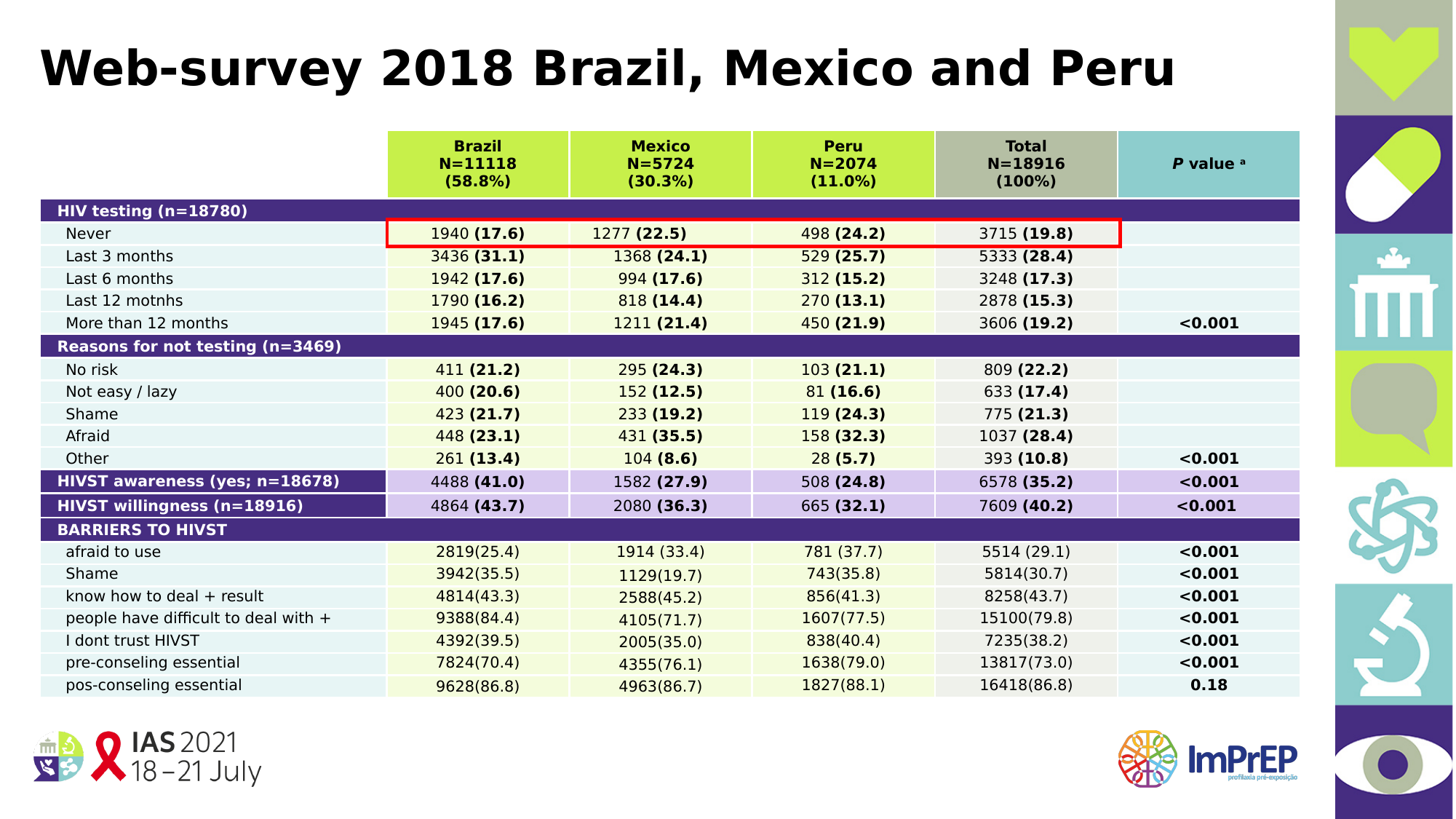

Web-survey 2018 Brazil, Mexico and Peru
|  | Brazil N=11118 (58.8%) | Mexico N=5724 (30.3%) | Peru N=2074 (11.0%) | Total N=18916 (100%) | P value a |
| --- | --- | --- | --- | --- | --- |
| HIV testing (n=18780) |  |  |  |  |  |
| Never | 1940 (17.6) | 1277 (22.5) | 498 (24.2) | 3715 (19.8) |  |
| Last 3 months | 3436 (31.1) | 1368 (24.1) | 529 (25.7) | 5333 (28.4) |  |
| Last 6 months | 1942 (17.6) | 994 (17.6) | 312 (15.2) | 3248 (17.3) |  |
| Last 12 motnhs | 1790 (16.2) | 818 (14.4) | 270 (13.1) | 2878 (15.3) |  |
| More than 12 months | 1945 (17.6) | 1211 (21.4) | 450 (21.9) | 3606 (19.2) | <0.001 |
| Reasons for not testing (n=3469) |  |  |  |  |  |
| No risk | 411 (21.2) | 295 (24.3) | 103 (21.1) | 809 (22.2) |  |
| Not easy / lazy | 400 (20.6) | 152 (12.5) | 81 (16.6) | 633 (17.4) |  |
| Shame | 423 (21.7) | 233 (19.2) | 119 (24.3) | 775 (21.3) |  |
| Afraid | 448 (23.1) | 431 (35.5) | 158 (32.3) | 1037 (28.4) |  |
| Other | 261 (13.4) | 104 (8.6) | 28 (5.7) | 393 (10.8) | <0.001 |
| HIVST awareness (yes; n=18678) | 4488 (41.0) | 1582 (27.9) | 508 (24.8) | 6578 (35.2) | <0.001 |
| HIVST willingness (n=18916) | 4864 (43.7) | 2080 (36.3) | 665 (32.1) | 7609 (40.2) | <0.001 |
| BARRIERS TO HIVST |  |  |  |  |  |
| afraid to use | 2819(25.4) | 1914 (33.4) | 781 (37.7) | 5514 (29.1) | <0.001 |
| Shame | 3942(35.5) | 1129(19.7) | 743(35.8) | 5814(30.7) | <0.001 |
| know how to deal + result | 4814(43.3) | 2588(45.2) | 856(41.3) | 8258(43.7) | <0.001 |
| people have difficult to deal with + | 9388(84.4) | 4105(71.7) | 1607(77.5) | 15100(79.8) | <0.001 |
| I dont trust HIVST | 4392(39.5) | 2005(35.0) | 838(40.4) | 7235(38.2) | <0.001 |
| pre-conseling essential | 7824(70.4) | 4355(76.1) | 1638(79.0) | 13817(73.0) | <0.001 |
| pos-conseling essential | 9628(86.8) | 4963(86.7) | 1827(88.1) | 16418(86.8) | 0.18 |